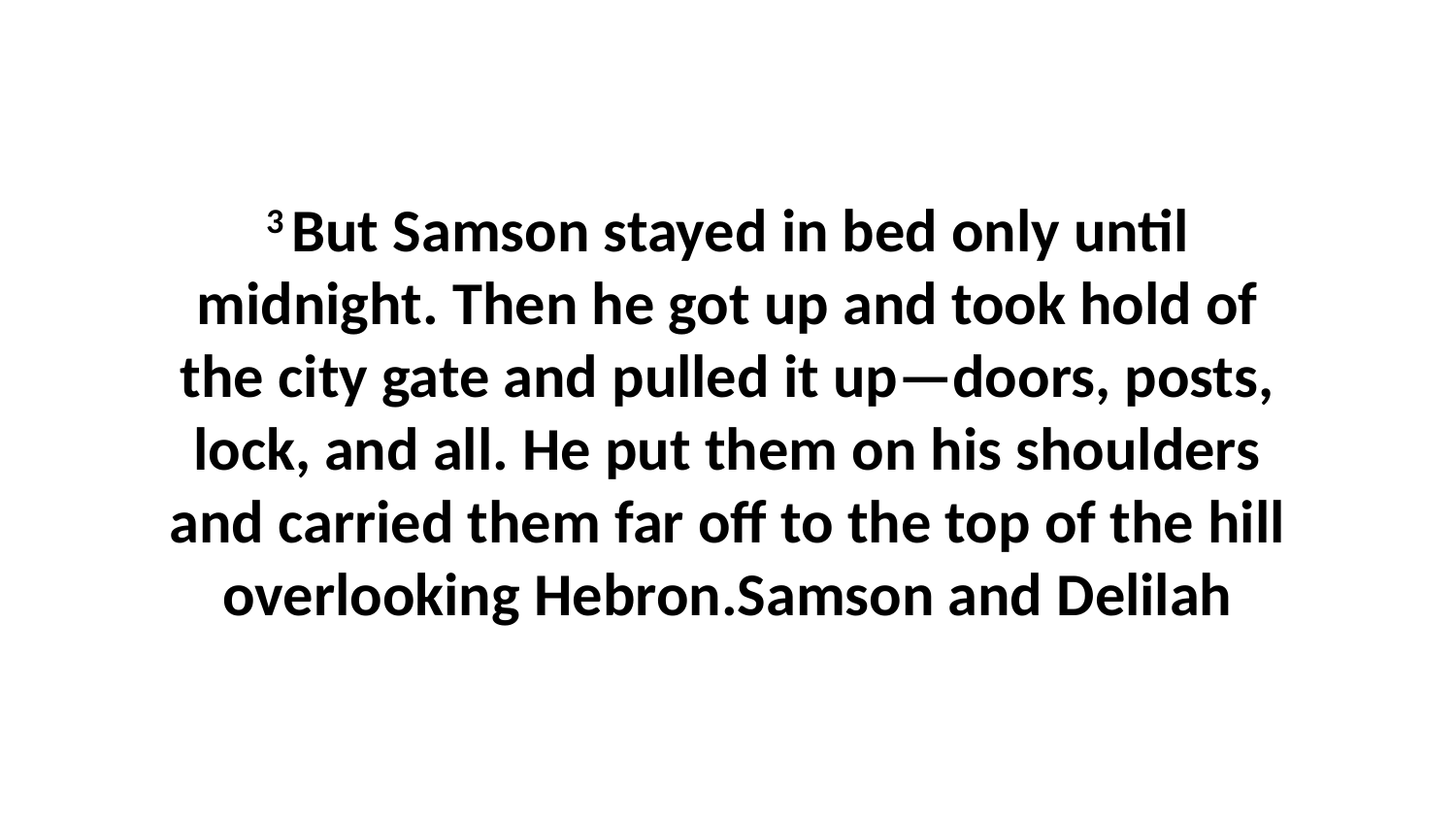

3 But Samson stayed in bed only until midnight. Then he got up and took hold of the city gate and pulled it up—doors, posts, lock, and all. He put them on his shoulders and carried them far off to the top of the hill overlooking Hebron.Samson and Delilah